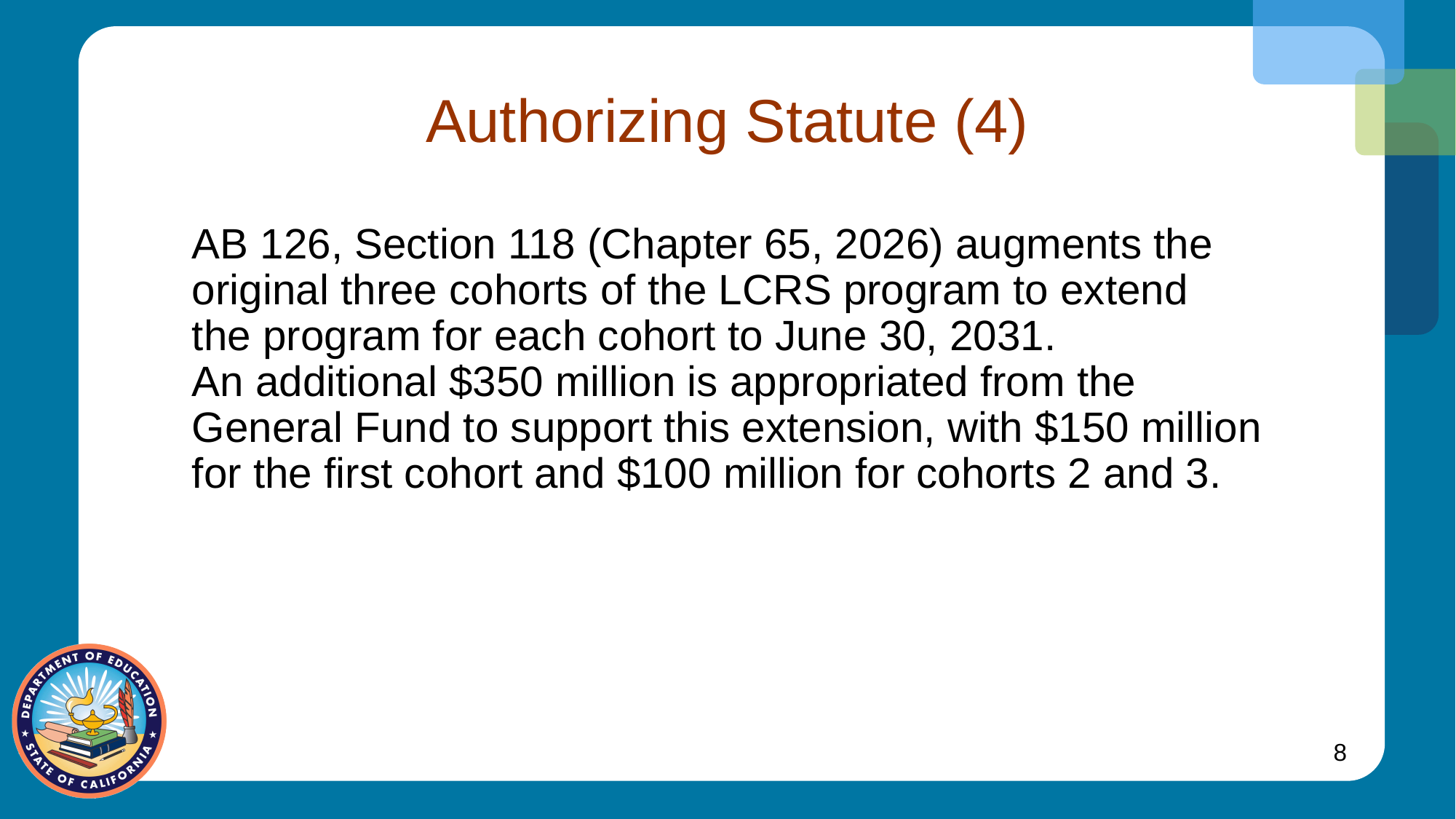

# Authorizing Statute (4)
AB 126, Section 118 (Chapter 65, 2026) augments the original three cohorts of the LCRS program to extend the program for each cohort to June 30, 2031. An additional $350 million is appropriated from the General Fund to support this extension, with $150 million for the first cohort and $100 million for cohorts 2 and 3.
8